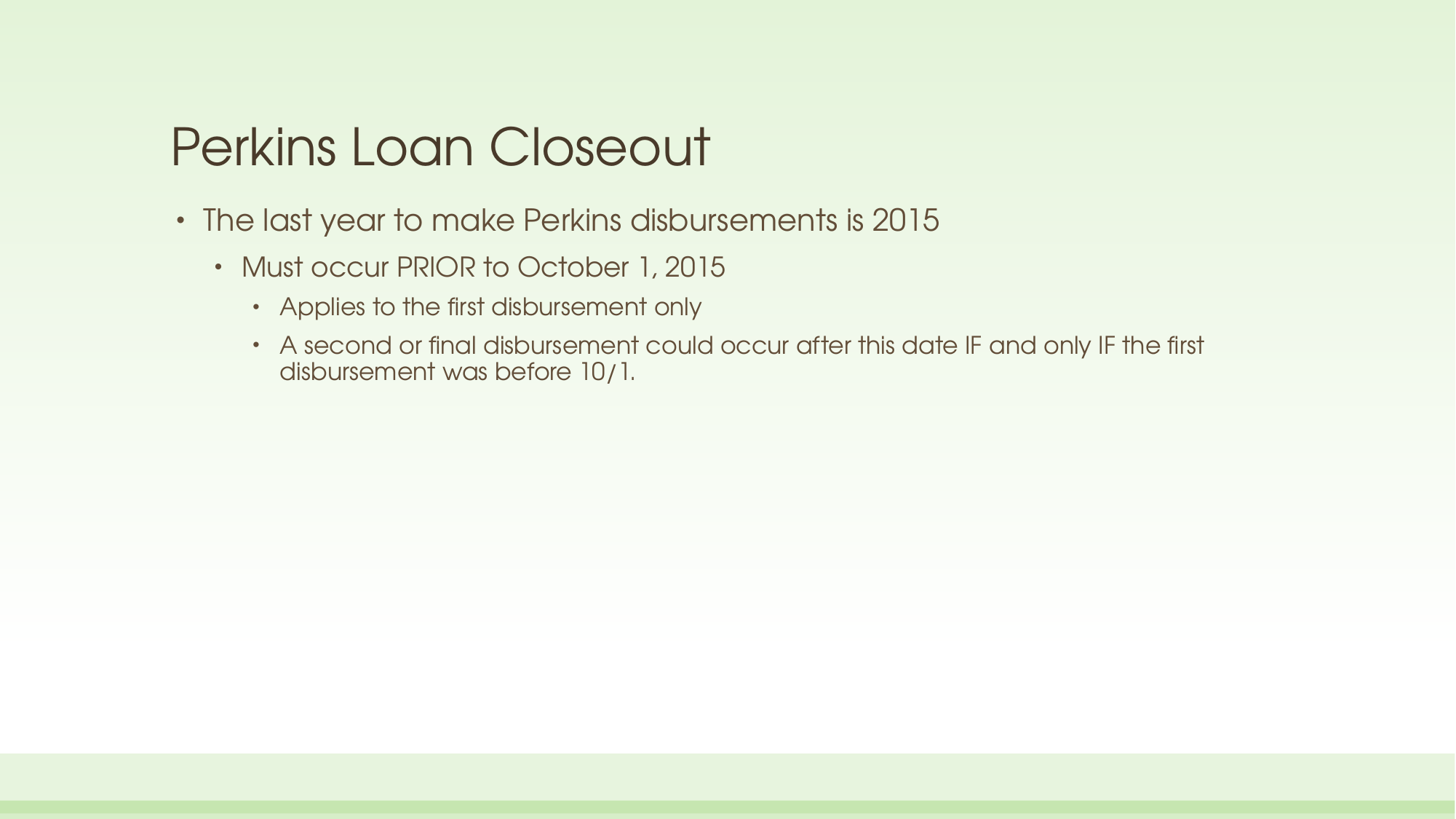

# Perkins Loan Closeout
The last year to make Perkins disbursements is 2015
Must occur PRIOR to October 1, 2015
Applies to the first disbursement only
A second or final disbursement could occur after this date IF and only IF the first disbursement was before 10/1.